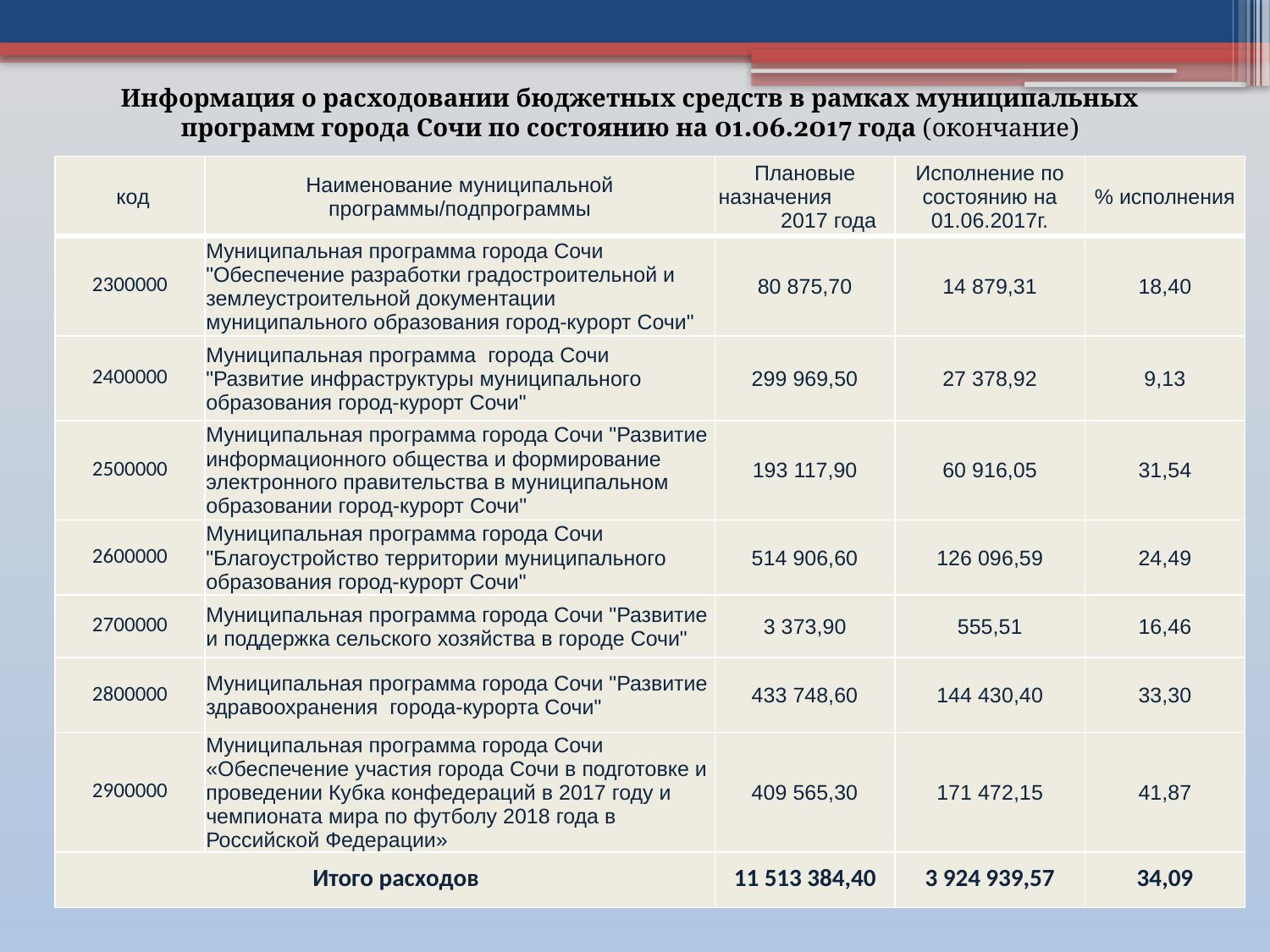

Информация о расходовании бюджетных средств в рамках муниципальных программ города Сочи по состоянию на 01.06.2017 года (окончание)
| код | Наименование муниципальной программы/подпрограммы | Плановые назначения 2017 года | Исполнение по состоянию на 01.06.2017г. | % исполнения |
| --- | --- | --- | --- | --- |
| 2300000 | Муниципальная программа города Сочи "Обеспечение разработки градостроительной и землеустроительной документации муниципального образования город-курорт Сочи" | 80 875,70 | 14 879,31 | 18,40 |
| 2400000 | Муниципальная программа города Сочи "Развитие инфраструктуры муниципального образования город-курорт Сочи" | 299 969,50 | 27 378,92 | 9,13 |
| 2500000 | Муниципальная программа города Сочи "Развитие информационного общества и формирование электронного правительства в муниципальном образовании город-курорт Сочи" | 193 117,90 | 60 916,05 | 31,54 |
| 2600000 | Муниципальная программа города Сочи "Благоустройство территории муниципального образования город-курорт Сочи" | 514 906,60 | 126 096,59 | 24,49 |
| 2700000 | Муниципальная программа города Сочи "Развитие и поддержка сельского хозяйства в городе Сочи" | 3 373,90 | 555,51 | 16,46 |
| 2800000 | Муниципальная программа города Сочи "Развитие здравоохранения города-курорта Сочи" | 433 748,60 | 144 430,40 | 33,30 |
| 2900000 | Муниципальная программа города Сочи «Обеспечение участия города Сочи в подготовке и проведении Кубка конфедераций в 2017 году и чемпионата мира по футболу 2018 года в Российской Федерации» | 409 565,30 | 171 472,15 | 41,87 |
| Итого расходов |  | 11 513 384,40 | 3 924 939,57 | 34,09 |